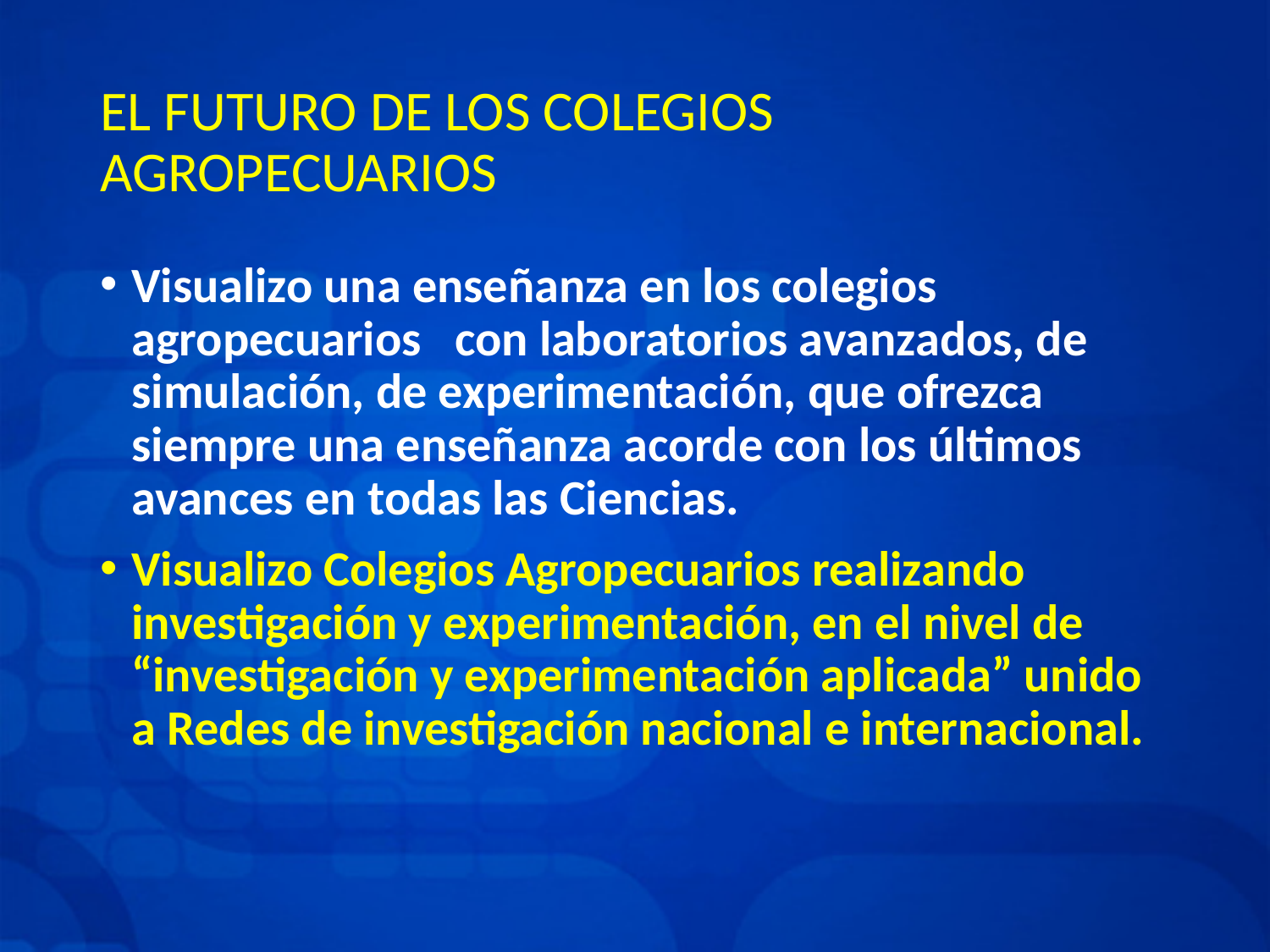

# EL FUTURO DE LOS COLEGIOS AGROPECUARIOS
Visualizo una enseñanza en los colegios agropecuarios   con laboratorios avanzados, de simulación, de experimentación, que ofrezca siempre una enseñanza acorde con los últimos avances en todas las Ciencias.
Visualizo Colegios Agropecuarios realizando investigación y experimentación, en el nivel de “investigación y experimentación aplicada” unido a Redes de investigación nacional e internacional.